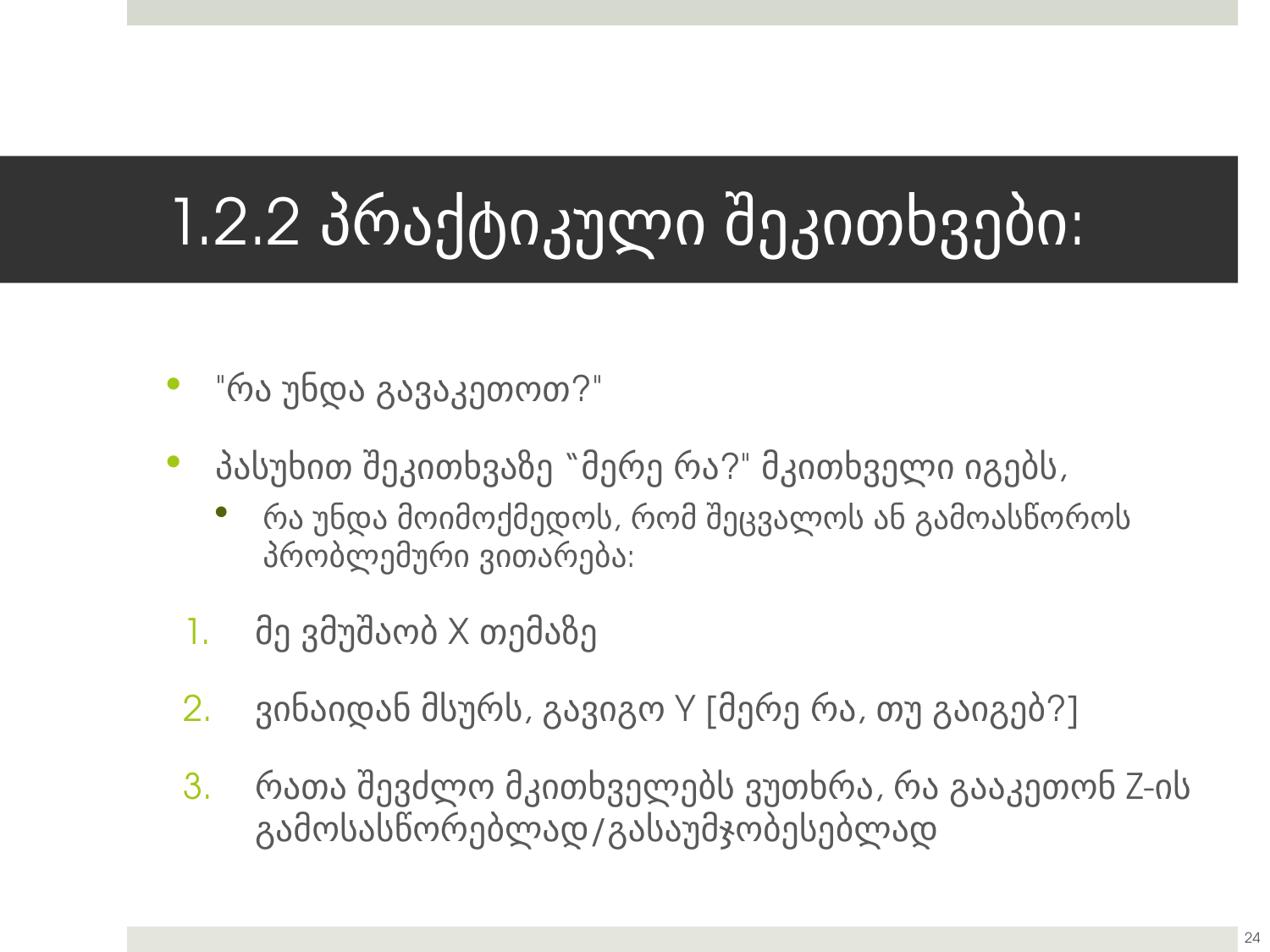

# 1.2.2 პრაქტიკული შეკითხვები:
"რა უნდა გავაკეთოთ?"
პასუხით შეკითხვაზე “მერე რა?" მკითხველი იგებს,
რა უნდა მოიმოქმედოს, რომ შეცვალოს ან გამოასწოროს პრობლემური ვითარება:
მე ვმუშაობ X თემაზე
ვინაიდან მსურს, გავიგო Y [მერე რა, თუ გაიგებ?]
რათა შევძლო მკითხველებს ვუთხრა, რა გააკეთონ Z-ის გამოსასწორებლად/გასაუმჯობესებლად
24